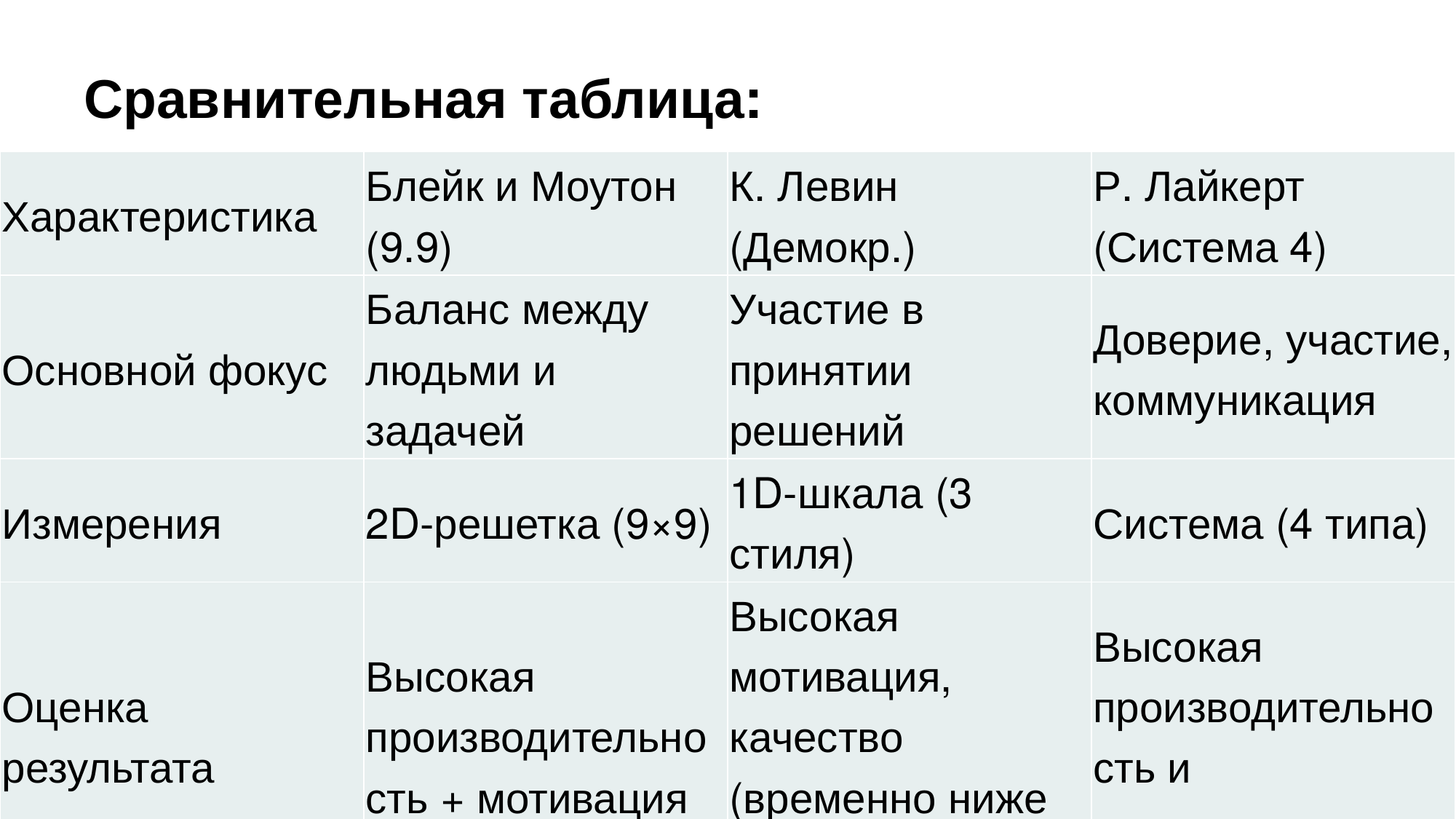

# Сравнительная таблица:
| Характеристика | Блейк и Моутон (9.9) | К. Левин (Демокр.) | Р. Лайкерт (Система 4) |
| --- | --- | --- | --- |
| Основной фокус | Баланс между людьми и задачей | Участие в принятии решений | Доверие, участие, коммуникация |
| Измерения | 2D-решетка (9×9) | 1D-шкала (3 стиля) | Система (4 типа) |
| Оценка результата | Высокая производительность + мотивация | Высокая мотивация, качество (временно ниже объем) | Высокая производительность и вовлеченность |
| Отношение к авторитаризму | «9.1» — неэффективно для долгосрока | «Авторитарный» — эффективно для объема | «Система 1/2» — низкая эффективность |